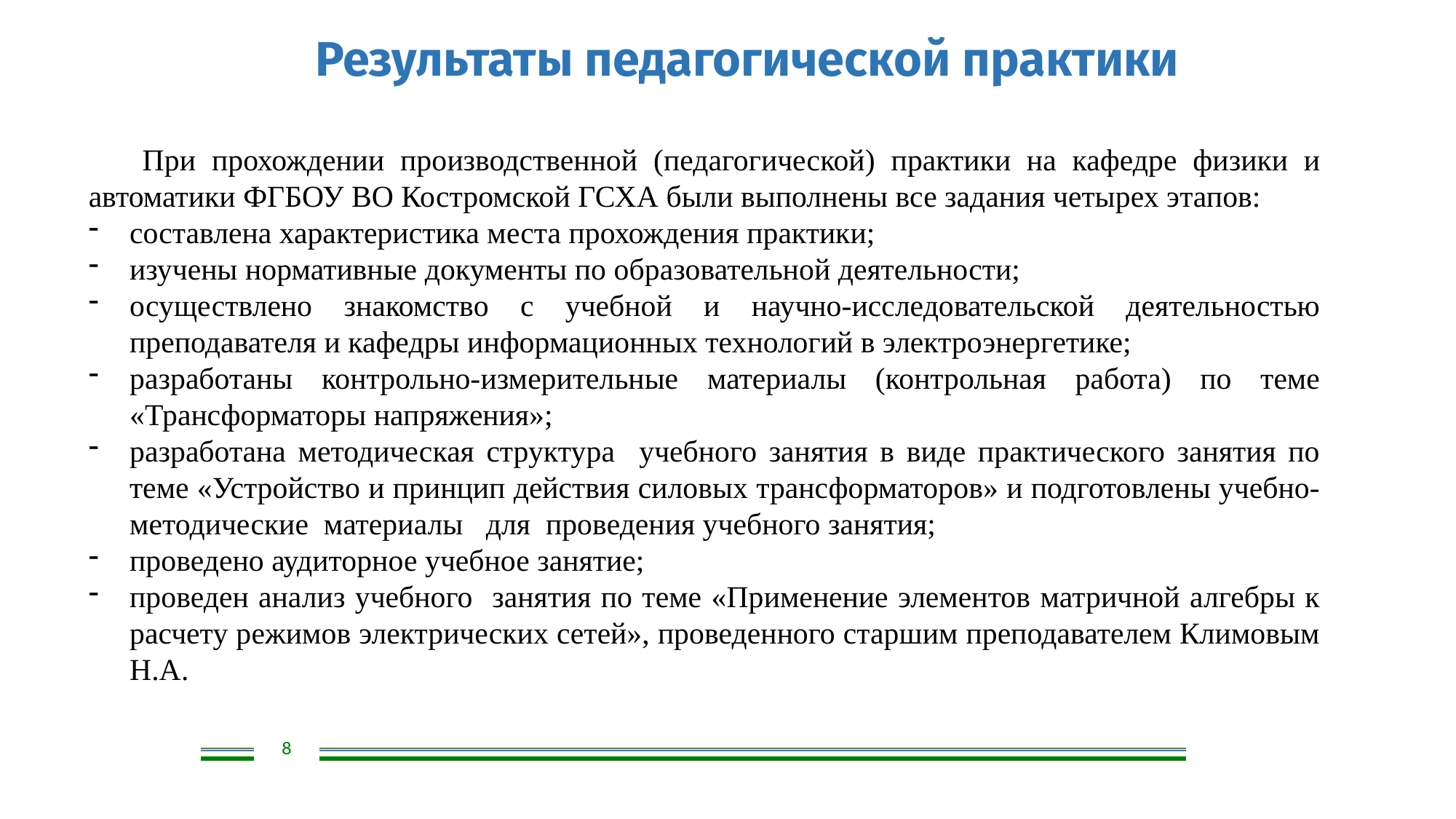

Результаты педагогической практики
При прохождении производственной (педагогической) практики на кафедре физики и автоматики ФГБОУ ВО Костромской ГСХА были выполнены все задания четырех этапов:
составлена характеристика места прохождения практики;
изучены нормативные документы по образовательной деятельности;
осуществлено знакомство с учебной и научно-исследовательской деятельностью преподавателя и кафедры информационных технологий в электроэнергетике;
разработаны контрольно-измерительные материалы (контрольная работа) по теме «Трансформаторы напряжения»;
разработана методическая структура  учебного занятия в виде практического занятия по теме «Устройство и принцип действия силовых трансформаторов» и подготовлены учебно-методические  материалы   для  проведения учебного занятия;
проведено аудиторное учебное занятие;
проведен анализ учебного  занятия по теме «Применение элементов матричной алгебры к расчету режимов электрических сетей», проведенного старшим преподавателем Климовым Н.А.
8